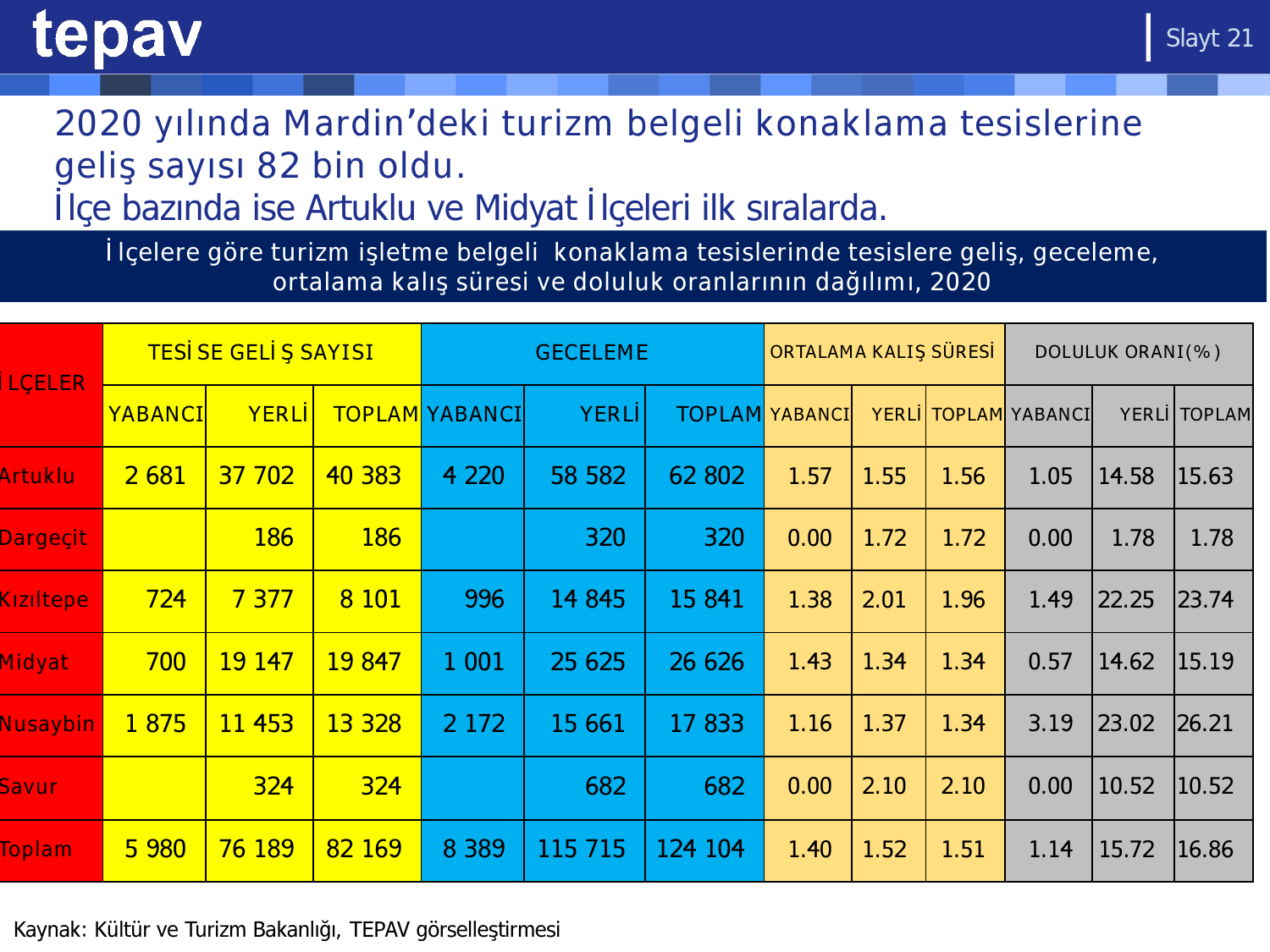

Slayt 21
# 2020 yılında Mardin’deki turizm belgeli konaklama tesislerine geliş sayısı 82 bin oldu. İlçe bazında ise Artuklu ve Midyat İlçeleri ilk sıralarda.
İlçelere göre turizm işletme belgeli  konaklama tesislerinde tesislere geliş, geceleme,
ortalama kalış süresi ve doluluk oranlarının dağılımı, 2020
| İLÇELER | TESİSE GELİŞ SAYISI |  |  | GECELEME |  |  | ORTALAMA KALIŞ SÜRESİ |  |  | DOLULUK ORANI(%) |  |  |
| --- | --- | --- | --- | --- | --- | --- | --- | --- | --- | --- | --- | --- |
|  | YABANCI | YERLİ | TOPLAM | YABANCI | YERLİ | TOPLAM | YABANCI | YERLİ | TOPLAM | YABANCI | YERLİ | TOPLAM |
| Artuklu | 2 681 | 37 702 | 40 383 | 4 220 | 58 582 | 62 802 | 1.57 | 1.55 | 1.56 | 1.05 | 14.58 | 15.63 |
| Dargeçit |  | 186 | 186 |  | 320 | 320 | 0.00 | 1.72 | 1.72 | 0.00 | 1.78 | 1.78 |
| Kızıltepe | 724 | 7 377 | 8 101 | 996 | 14 845 | 15 841 | 1.38 | 2.01 | 1.96 | 1.49 | 22.25 | 23.74 |
| Midyat | 700 | 19 147 | 19 847 | 1 001 | 25 625 | 26 626 | 1.43 | 1.34 | 1.34 | 0.57 | 14.62 | 15.19 |
| Nusaybin | 1 875 | 11 453 | 13 328 | 2 172 | 15 661 | 17 833 | 1.16 | 1.37 | 1.34 | 3.19 | 23.02 | 26.21 |
| Savur |  | 324 | 324 |  | 682 | 682 | 0.00 | 2.10 | 2.10 | 0.00 | 10.52 | 10.52 |
| Toplam | 5 980 | 76 189 | 82 169 | 8 389 | 115 715 | 124 104 | 1.40 | 1.52 | 1.51 | 1.14 | 15.72 | 16.86 |
Kaynak: Kültür ve Turizm Bakanlığı, TEPAV görselleştirmesi